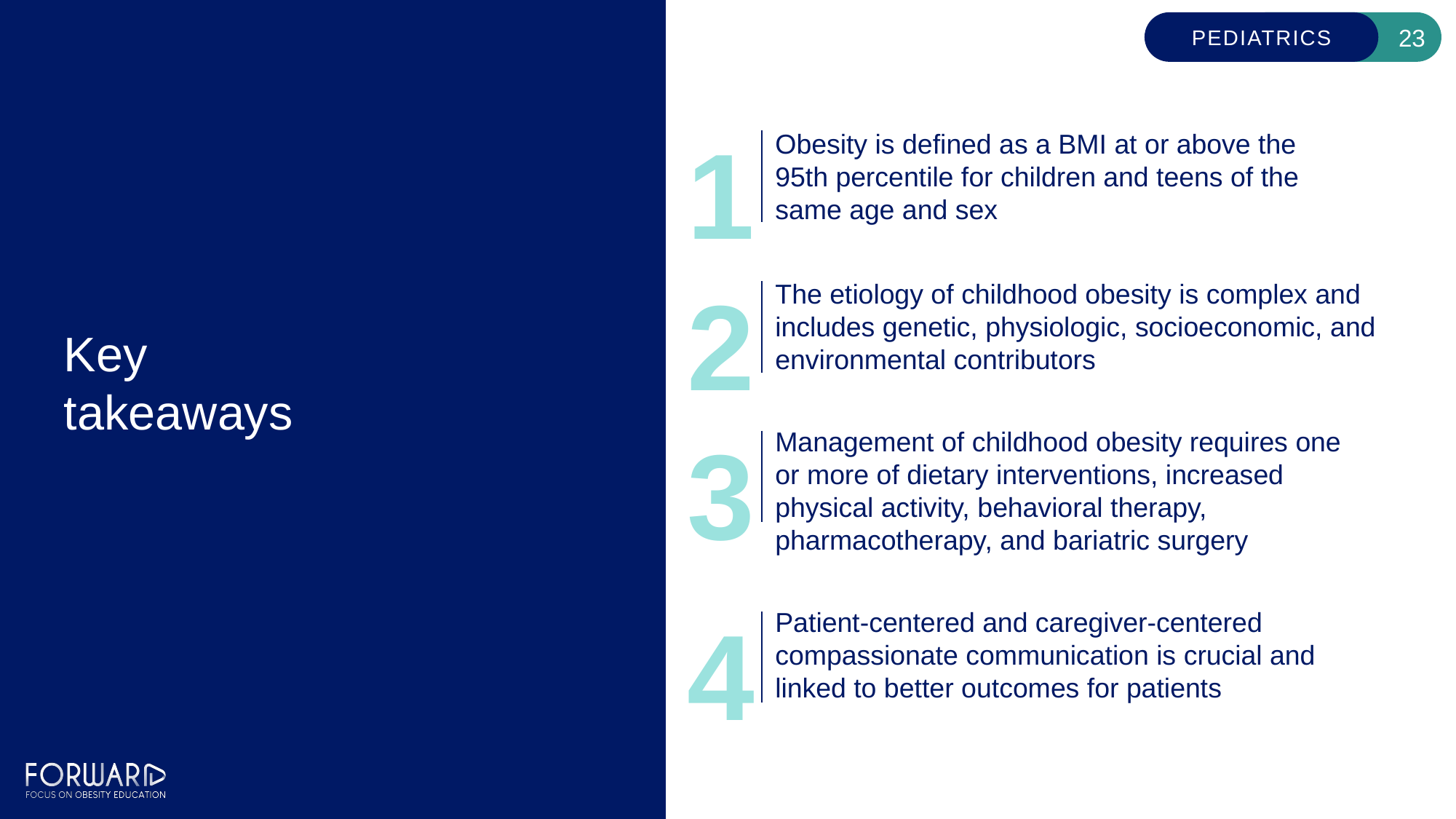

# Key takeaways
1
Obesity is defined as a BMI at or above the 95th percentile for children and teens of the same age and sex
2
The etiology of childhood obesity is complex and includes genetic, physiologic, socioeconomic, and environmental contributors
3
Management of childhood obesity requires one or more of dietary interventions, increased physical activity, behavioral therapy, pharmacotherapy, and bariatric surgery
4
Patient-centered and caregiver-centered compassionate communication is crucial and linked to better outcomes for patients